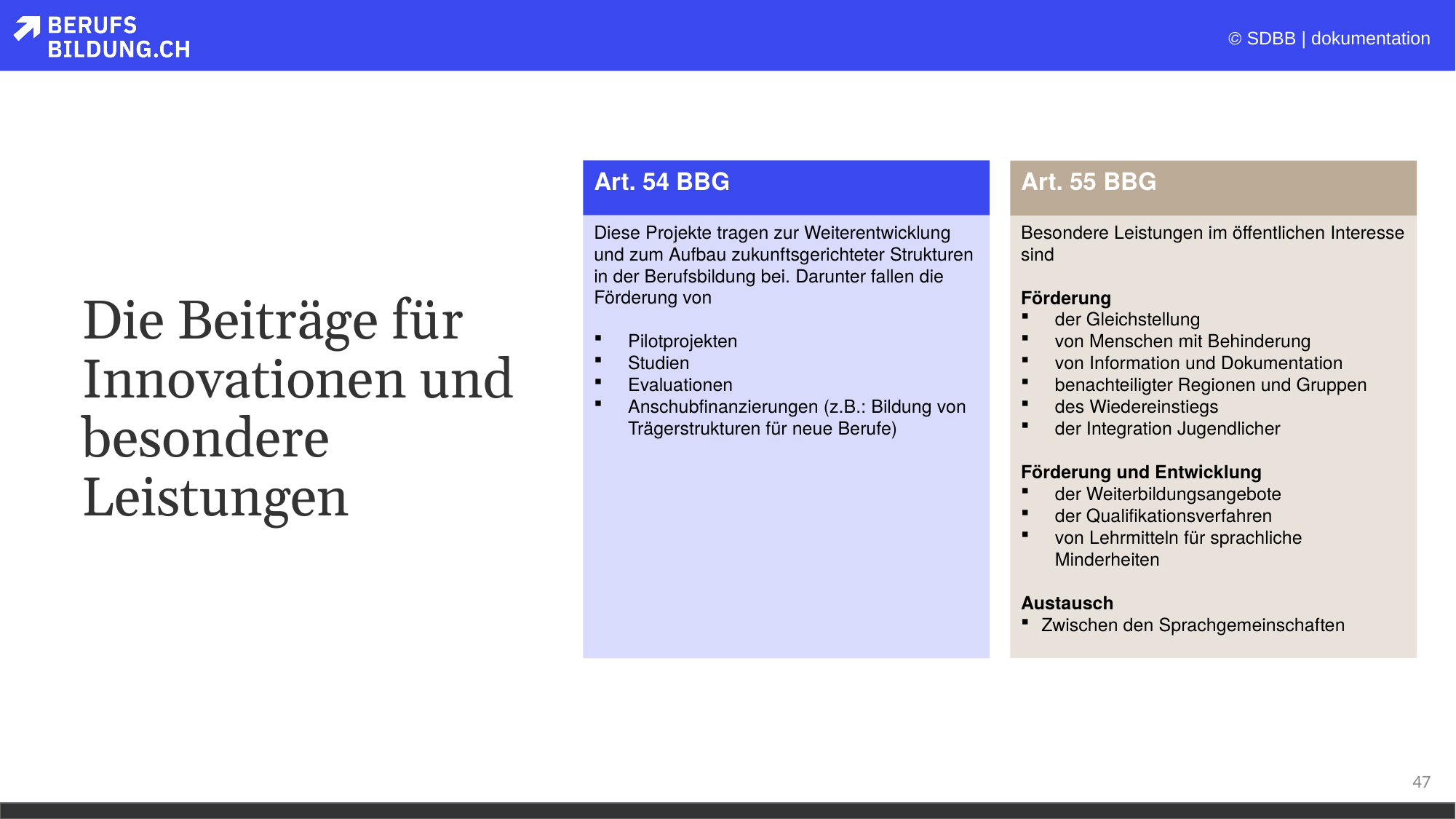

Art. 54 BBG
Art. 55 BBG
# Die Beiträge für Innovationen und besondere Leistungen
Besondere Leistungen im öffentlichen Interesse sind

Förderung
der Gleichstellung
von Menschen mit Behinderung
von Information und Dokumentation
benachteiligter Regionen und Gruppen
des Wiedereinstiegs
der Integration Jugendlicher

Förderung und Entwicklung
der Weiterbildungsangebote
der Qualifikationsverfahren
von Lehrmitteln für sprachliche Minderheiten

Austausch
Zwischen den Sprachgemeinschaften
Diese Projekte tragen zur Weiterentwicklung und zum Aufbau zukunftsgerichteter Strukturen in der Berufsbildung bei. Darunter fallen die Förderung von

Pilotprojekten
Studien
Evaluationen
Anschubfinanzierungen (z.B.: Bildung von Trägerstrukturen für neue Berufe)
47